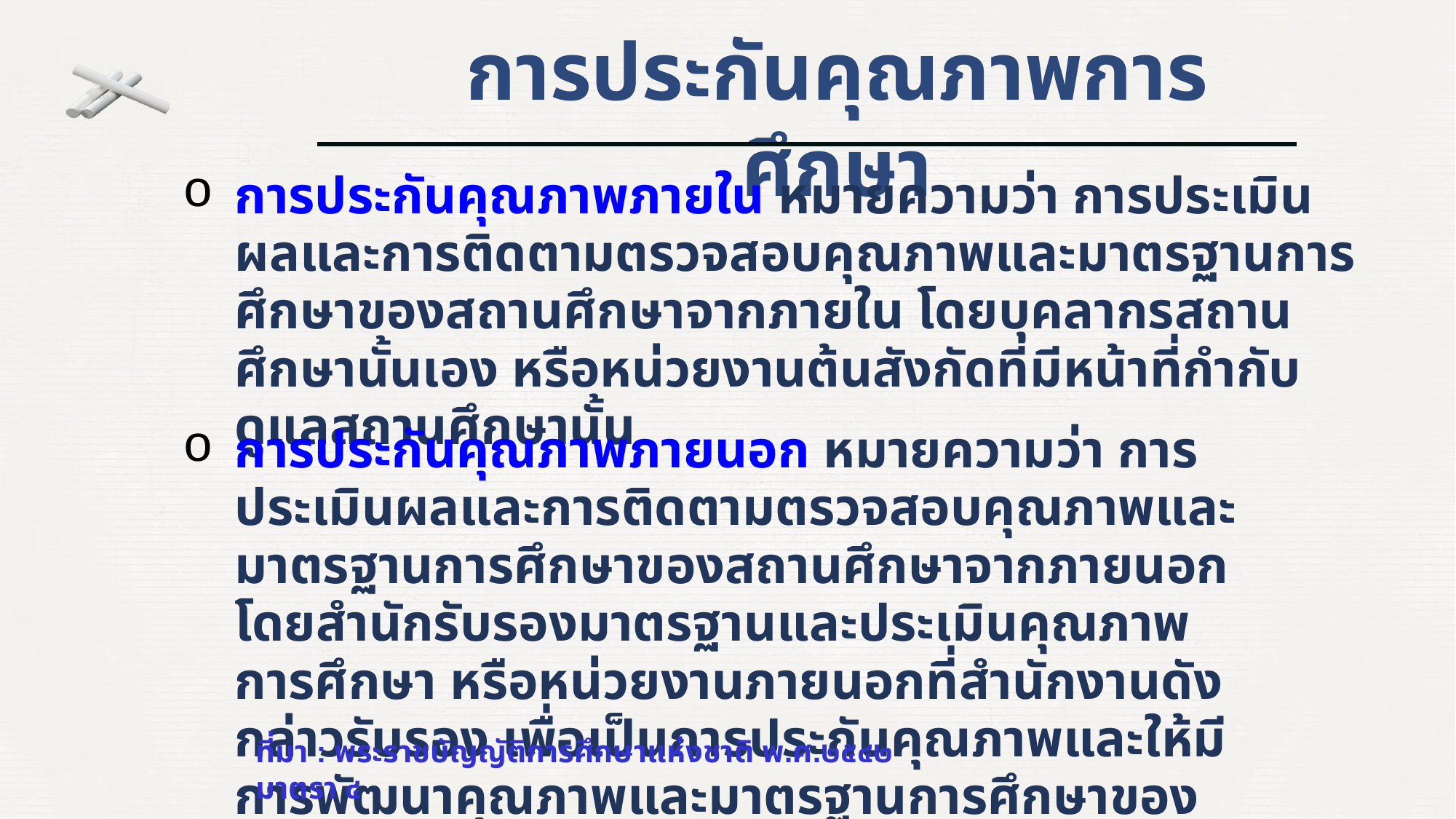

การประกันคุณภาพการศึกษา
การประกันคุณภาพภายใน หมายความว่า การประเมินผลและการติดตามตรวจสอบคุณภาพและมาตรฐานการศึกษาของสถานศึกษาจากภายใน โดยบุคลากรสถานศึกษานั้นเอง หรือหน่วยงานต้นสังกัดที่มีหน้าที่กำกับดูแลสถานศึกษานั้น

การประกันคุณภาพภายนอก หมายความว่า การประเมินผลและการติดตามตรวจสอบคุณภาพและมาตรฐานการศึกษาของสถานศึกษาจากภายนอก  โดยสำนักรับรองมาตรฐานและประเมินคุณภาพการศึกษา หรือหน่วยงานภายนอกที่สำนักงานดังกล่าวรับรอง เพื่อเป็นการประกันคุณภาพและให้มีการพัฒนาคุณภาพและมาตรฐานการศึกษาของสถานศึกษา

ที่มา : พระราชบัญญัติการศึกษาแห่งชาติ พ.ศ.๒๕๔๒  มาตรา ๔